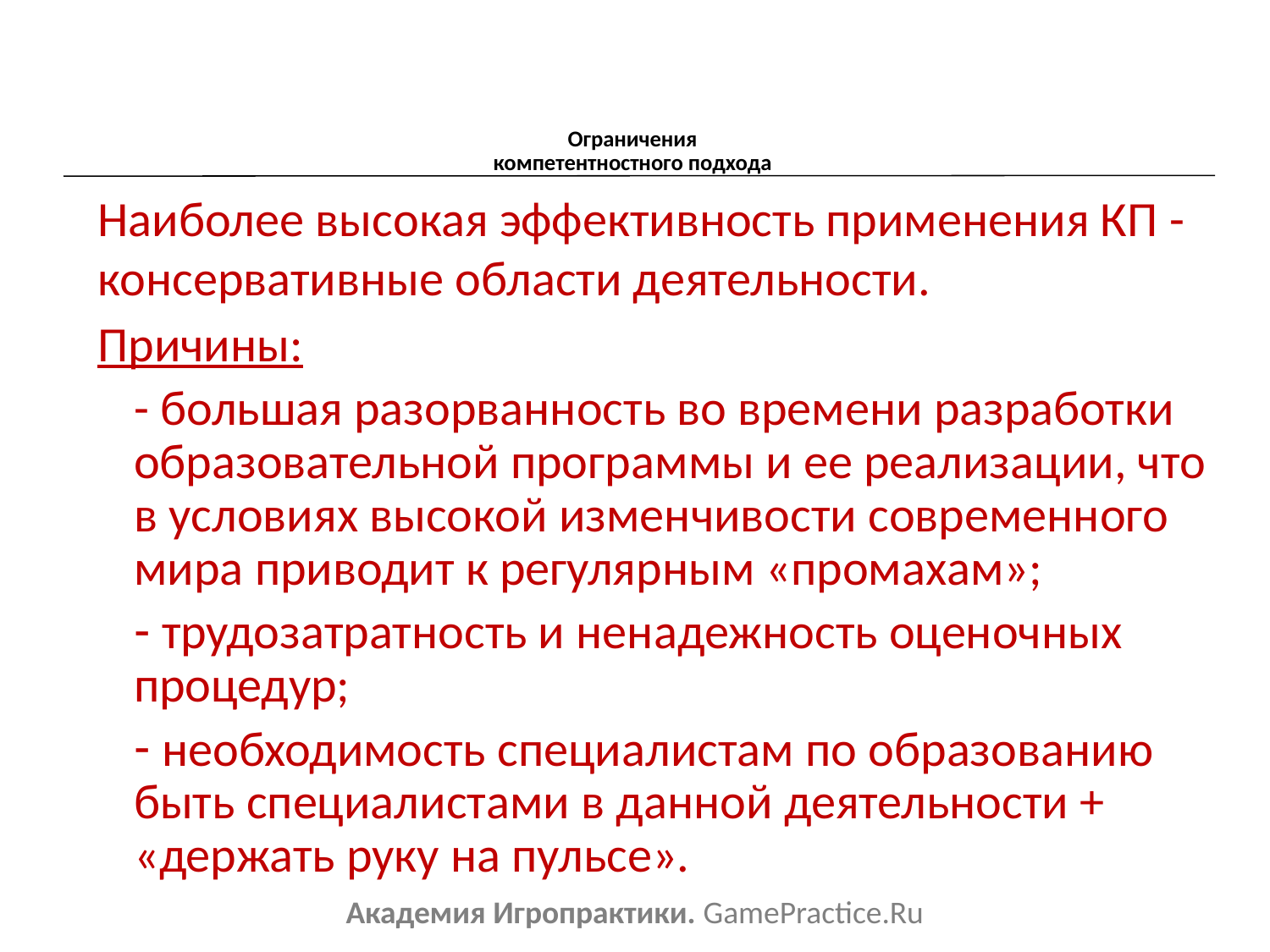

# Ограничения компетентностного подхода
Наиболее высокая эффективность применения КП - консервативные области деятельности.
Причины:
- большая разорванность во времени разработки образовательной программы и ее реализации, что в условиях высокой изменчивости современного мира приводит к регулярным «промахам»;
 трудозатратность и ненадежность оценочных процедур;
 необходимость специалистам по образованию быть специалистами в данной деятельности + «держать руку на пульсе».

Академия Игропрактики. GamePractice.Ru